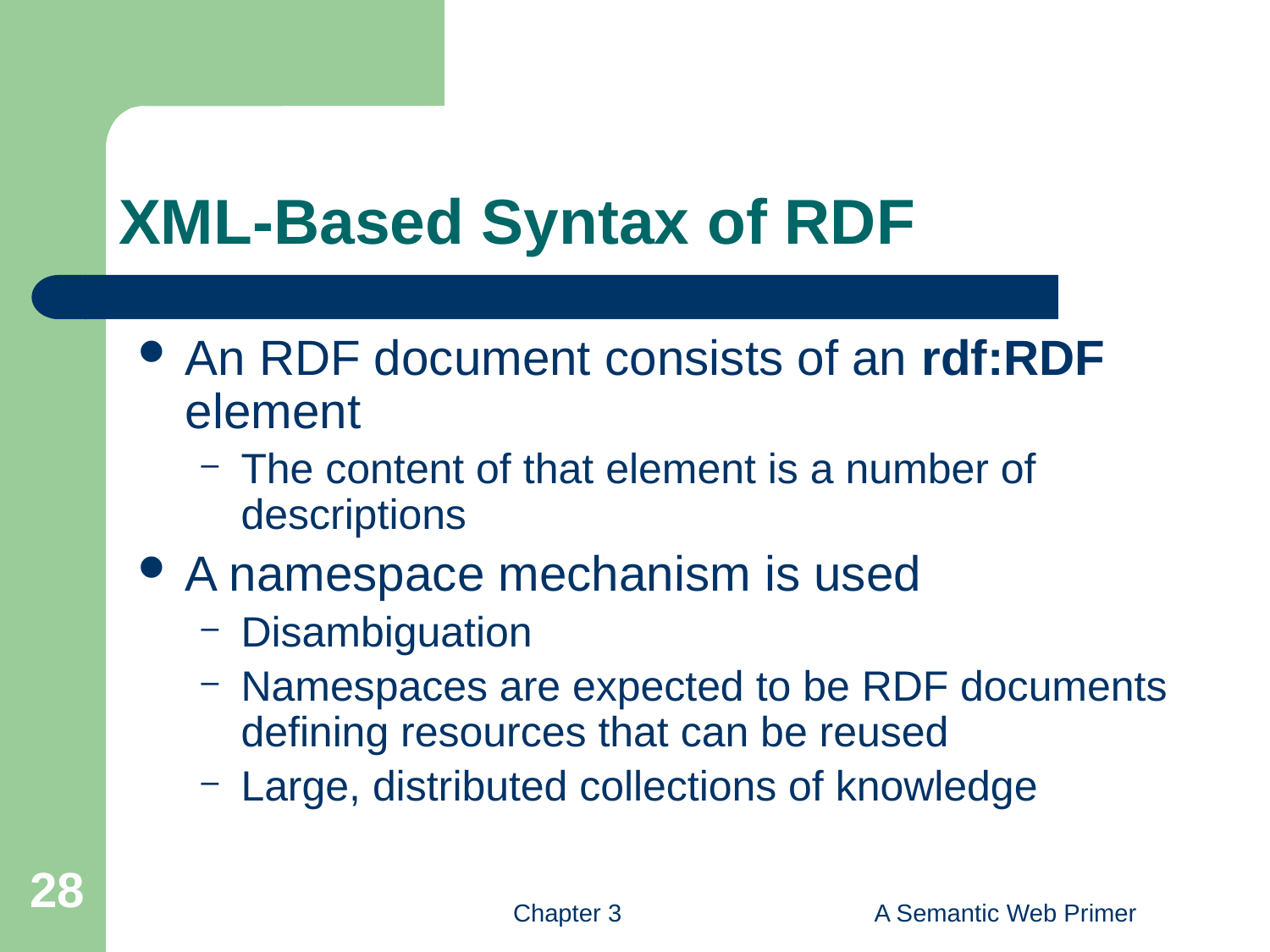

# XML-Based Syntax of RDF
An RDF document consists of an rdf:RDF element
The content of that element is a number of descriptions
A namespace mechanism is used
Disambiguation
Namespaces are expected to be RDF documents defining resources that can be reused
Large, distributed collections of knowledge
28
Chapter 3
A Semantic Web Primer